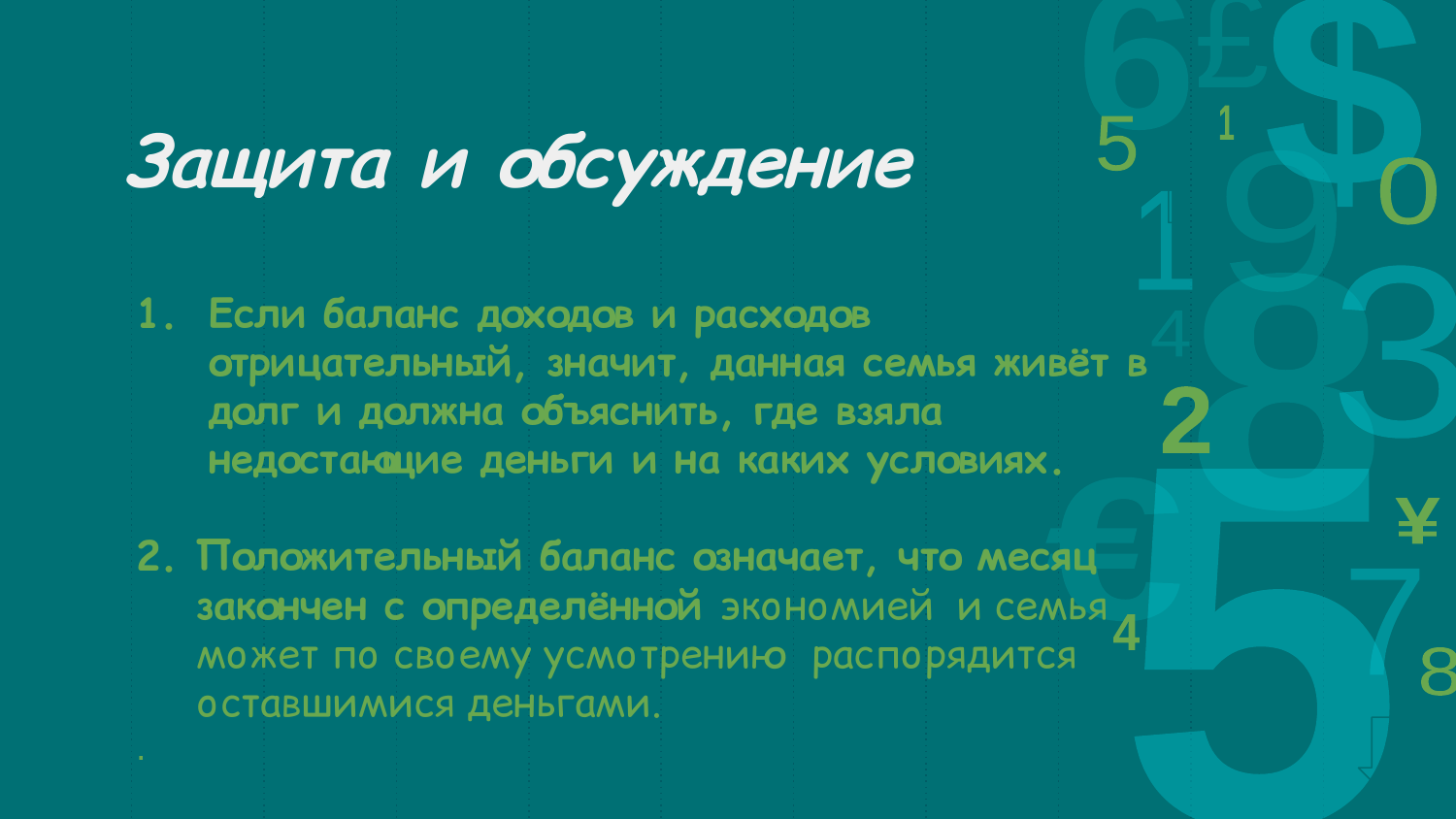

# Защита и обсуждение
Если баланс доходов и расходов отрицательный, значит, данная семья живёт в долг и должна объяснить, где взяла недостающие деньги и на каких условиях.

2. Положительный баланс означает, что месяц закончен с определённой экономией  и семья может по своему усмотрению  распорядится оставшимися деньгами.
.